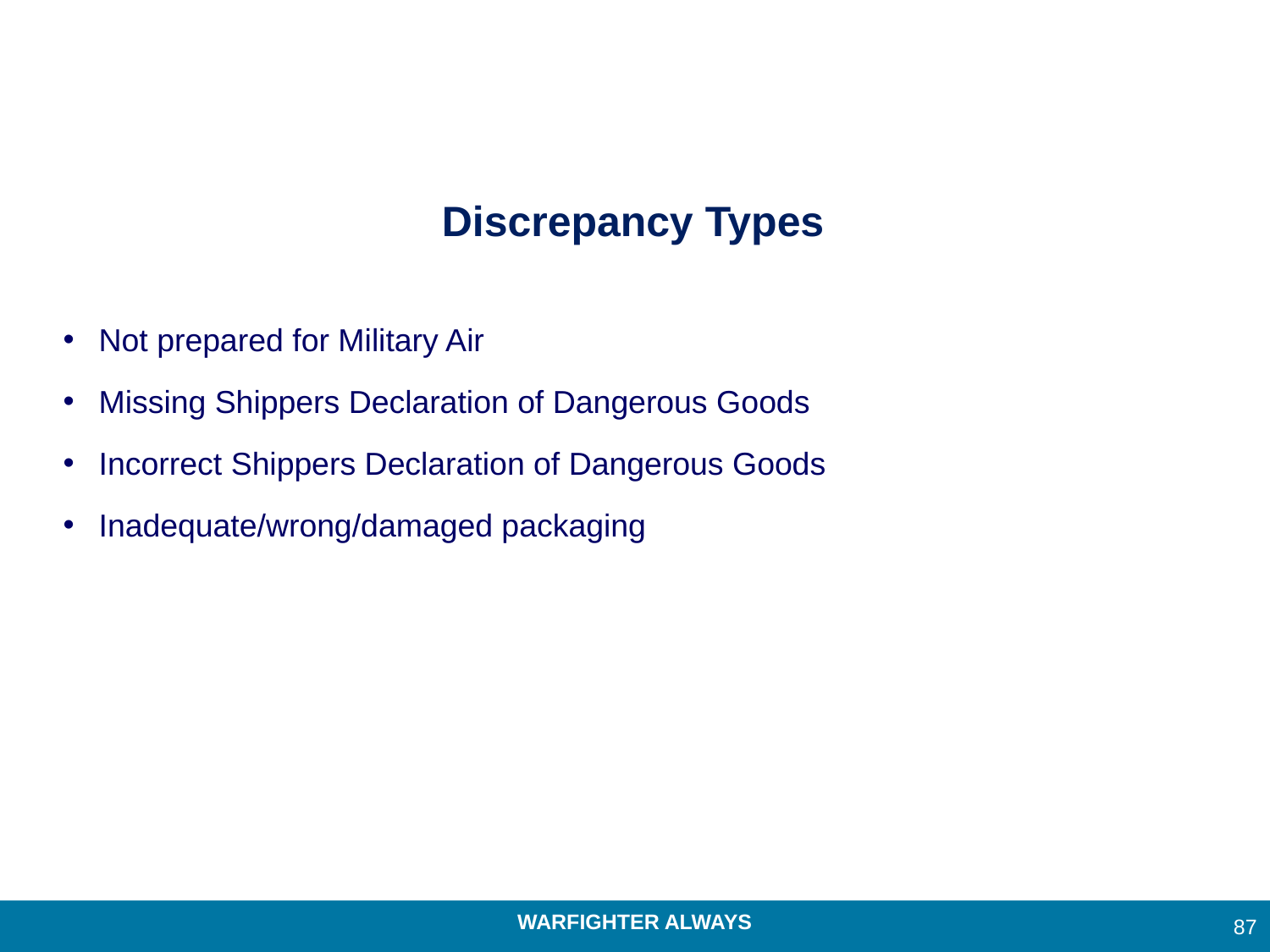

Discrepancy Types
Not prepared for Military Air
Missing Shippers Declaration of Dangerous Goods
Incorrect Shippers Declaration of Dangerous Goods
Inadequate/wrong/damaged packaging